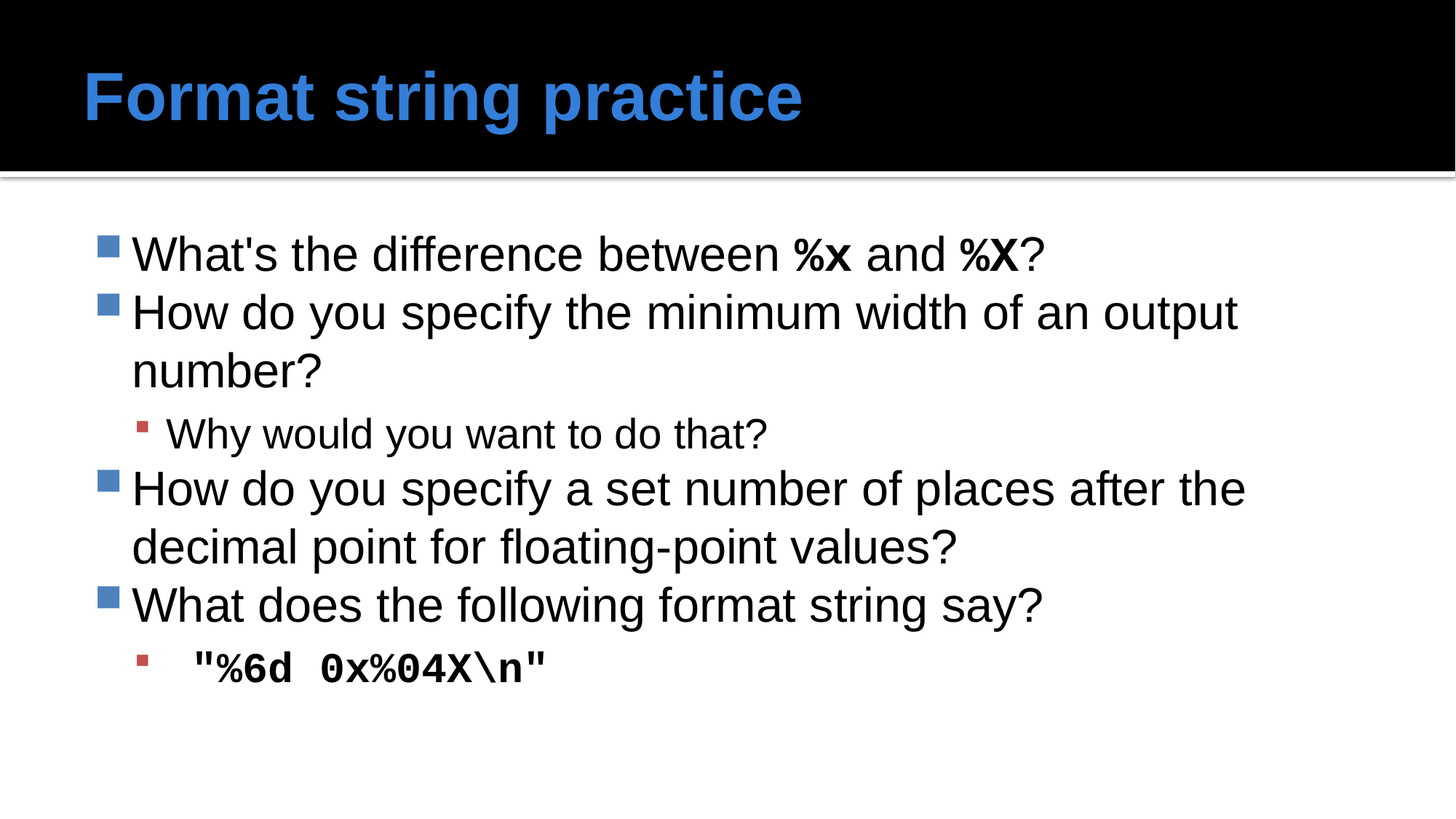

# Format string practice
What's the difference between %x and %X?
How do you specify the minimum width of an output number?
Why would you want to do that?
How do you specify a set number of places after the decimal point for floating-point values?
What does the following format string say?
 "%6d 0x%04X\n"